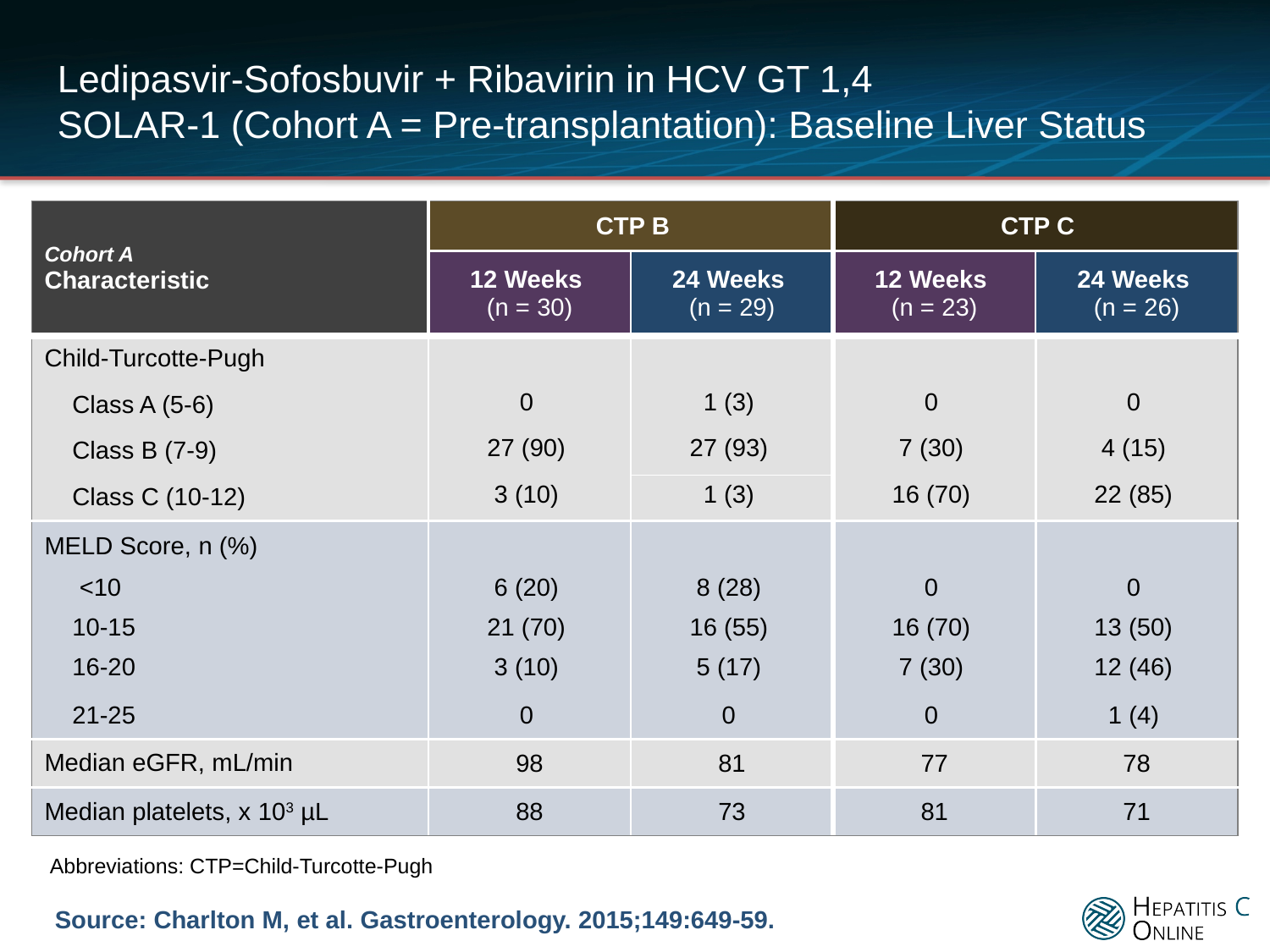

|  |
| --- |
# Ledipasvir-Sofosbuvir + Ribavirin in HCV GT 1,4 SOLAR-1 (Cohort A = Pre-transplantation): Baseline Liver Status
| Cohort A Characteristic | CTP B |  | CTP C |  |
| --- | --- | --- | --- | --- |
|  | 12 Weeks (n = 30) | 24 Weeks (n = 29) | 12 Weeks (n = 23) | 24 Weeks (n = 26) |
| Child-Turcotte-Pugh |  |  |  |  |
| Class A (5-6) | 0 | 1 (3) | 0 | 0 |
| Class B (7-9) | 27 (90) | 27 (93) | 7 (30) | 4 (15) |
| Class C (10-12) | 3 (10) | 1 (3) | 16 (70) | 22 (85) |
| MELD Score, n (%) |  |  |  |  |
| <10 | 6 (20) | 8 (28) | 0 | 0 |
| 10-15 | 21 (70) | 16 (55) | 16 (70) | 13 (50) |
| 16-20 | 3 (10) | 5 (17) | 7 (30) | 12 (46) |
| 21-25 | 0 | 0 | 0 | 1 (4) |
| Median eGFR, mL/min | 98 | 81 | 77 | 78 |
| Median platelets, x 103 µL | 88 | 73 | 81 | 71 |
Abbreviations: CTP=Child-Turcotte-Pugh
Source: Charlton M, et al. Gastroenterology. 2015;149:649-59.